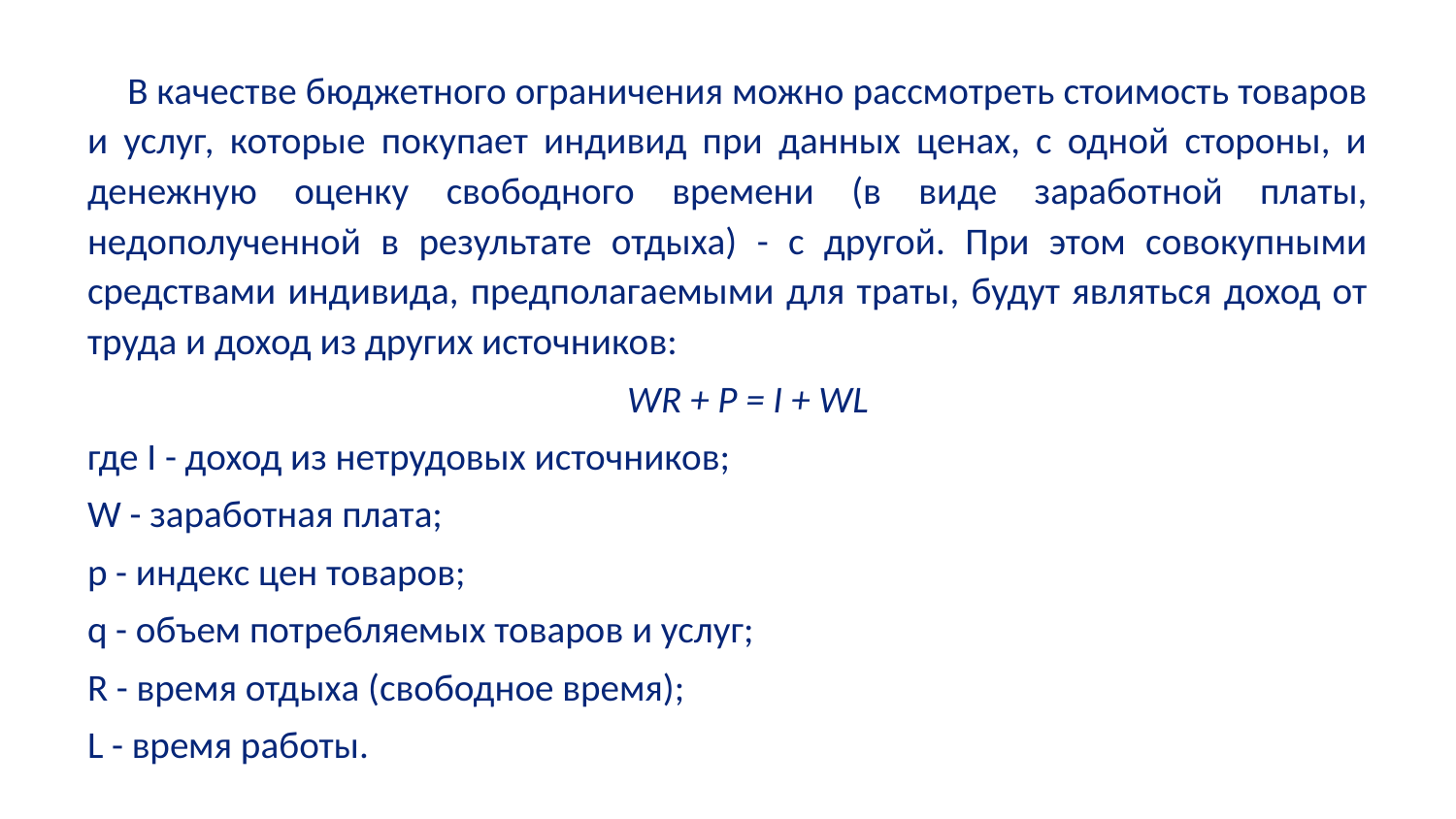

В качестве бюджетного ограничения можно рассмотреть стоимость товаров и услуг, которые покупает индивид при данных ценах, с одной стороны, и денежную оценку свободного времени (в виде заработной платы, недополученной в результате отдыха) - с другой. При этом совокупными средствами индивида, предполагаемыми для траты, будут являться доход от труда и доход из других источников:
WR + P = I + WL
где I - доход из нетрудовых источников;
W - заработная плата;
p - индекс цен товаров;
q - объем потребляемых товаров и услуг;
R - время отдыха (свободное время);
L - время работы.